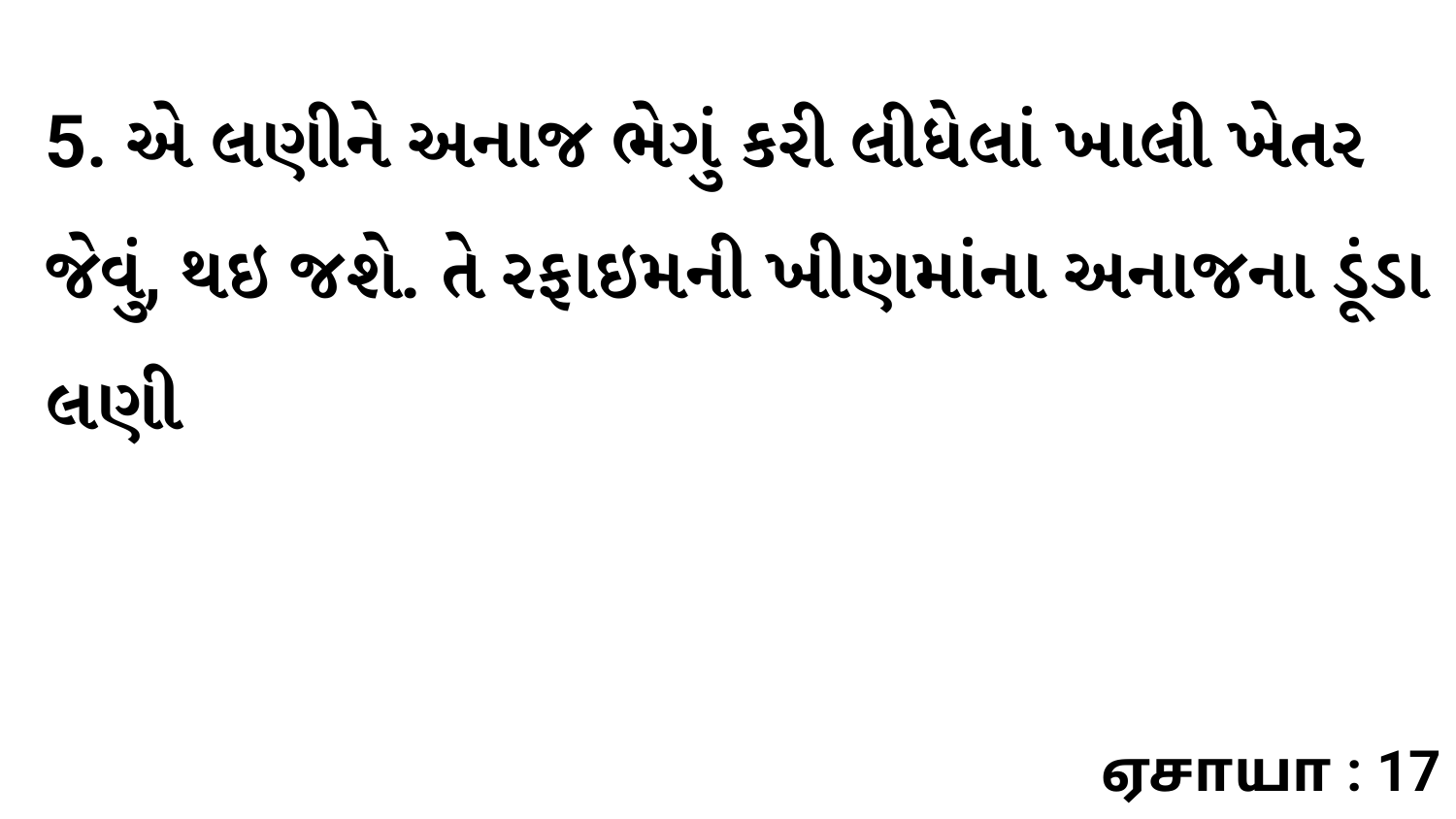

5. એ લણીને અનાજ ભેગું કરી લીધેલાં ખાલી ખેતર જેવું, થઇ જશે. તે રફાઇમની ખીણમાંના અનાજના ડૂંડા લણી
ஏசாயா : 17